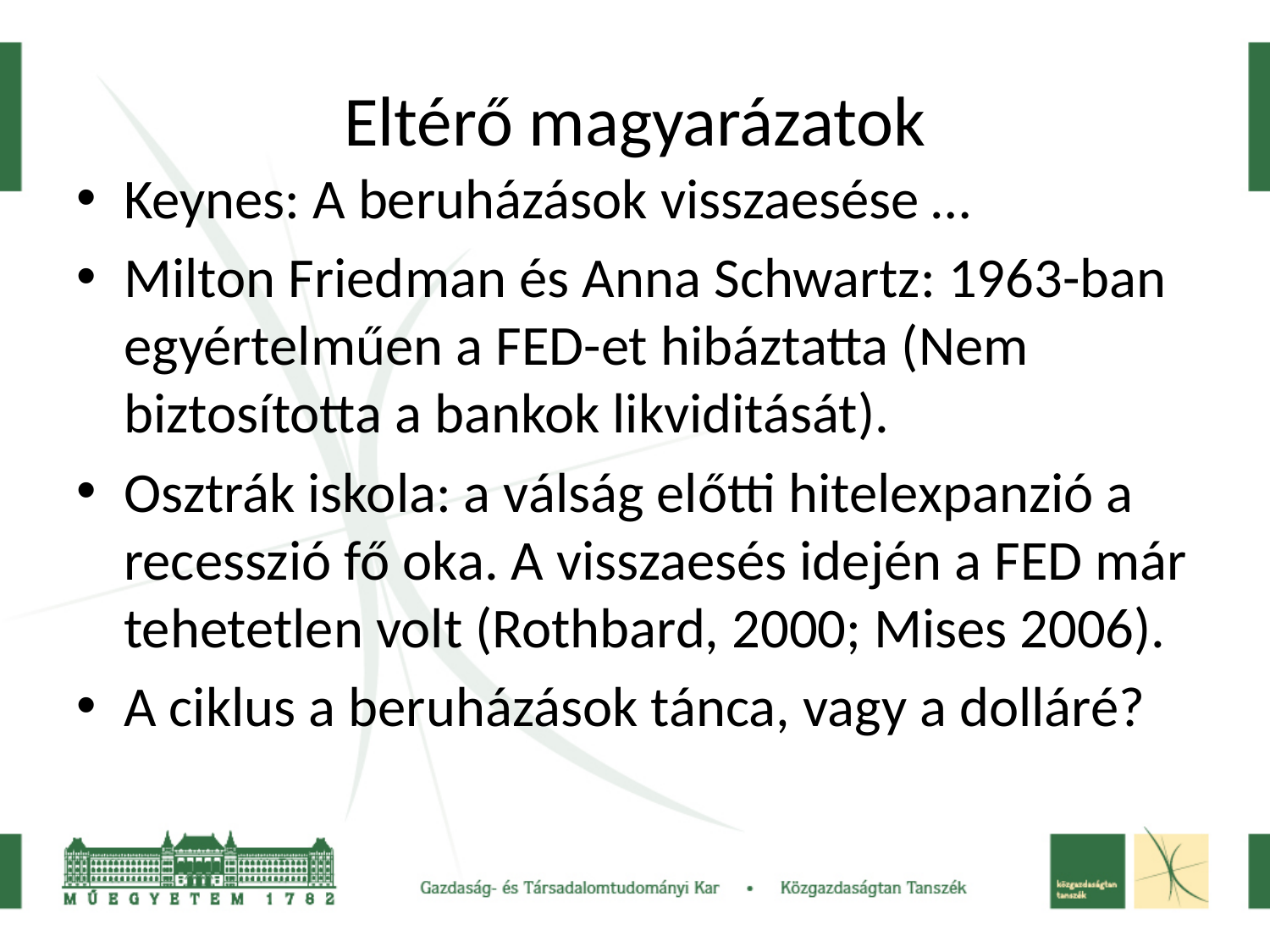

# Eltérő magyarázatok
Keynes: A beruházások visszaesése …
Milton Friedman és Anna Schwartz: 1963-ban egyértelműen a FED-et hibáztatta (Nem biztosította a bankok likviditását).
Osztrák iskola: a válság előtti hitelexpanzió a recesszió fő oka. A visszaesés idején a FED már tehetetlen volt (Rothbard, 2000; Mises 2006).
A ciklus a beruházások tánca, vagy a dolláré?